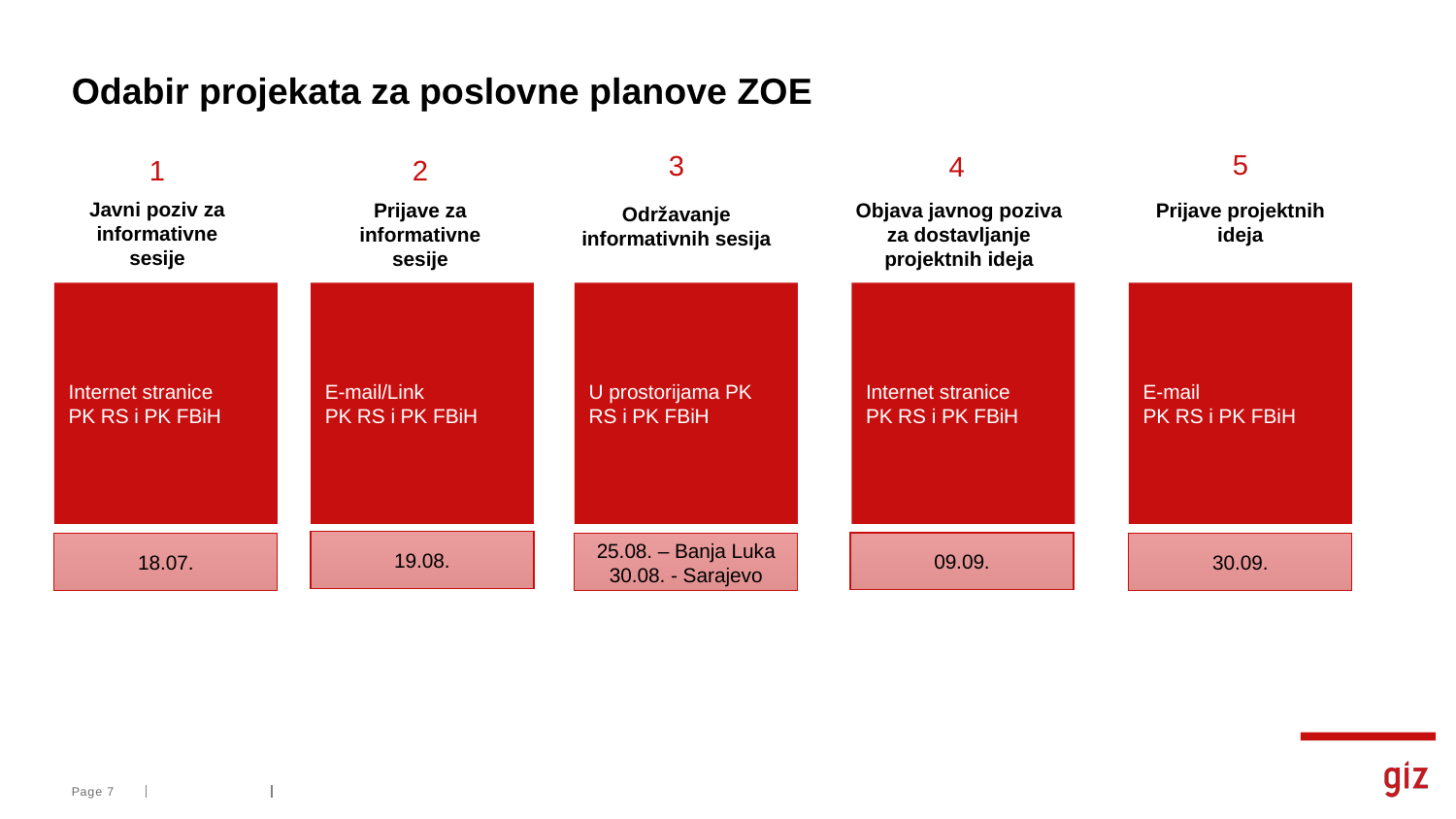

# Odabir projekata za poslovne planove ZOE
5
3
4
1
2
Javni poziv za informativne sesije
Prijave za informativne sesije
Objava javnog poziva za dostavljanje projektnih ideja
Prijave projektnih ideja
Održavanje informativnih sesija
Internet stranice
PK RS i PK FBiH
E-mail/Link
PK RS i PK FBiH
U prostorijama PK RS i PK FBiH
Internet stranice
PK RS i PK FBiH
E-mail
PK RS i PK FBiH
19.08.
09.09.
30.09.
18.07.
25.08. – Banja Luka
30.08. - Sarajevo
Page 7